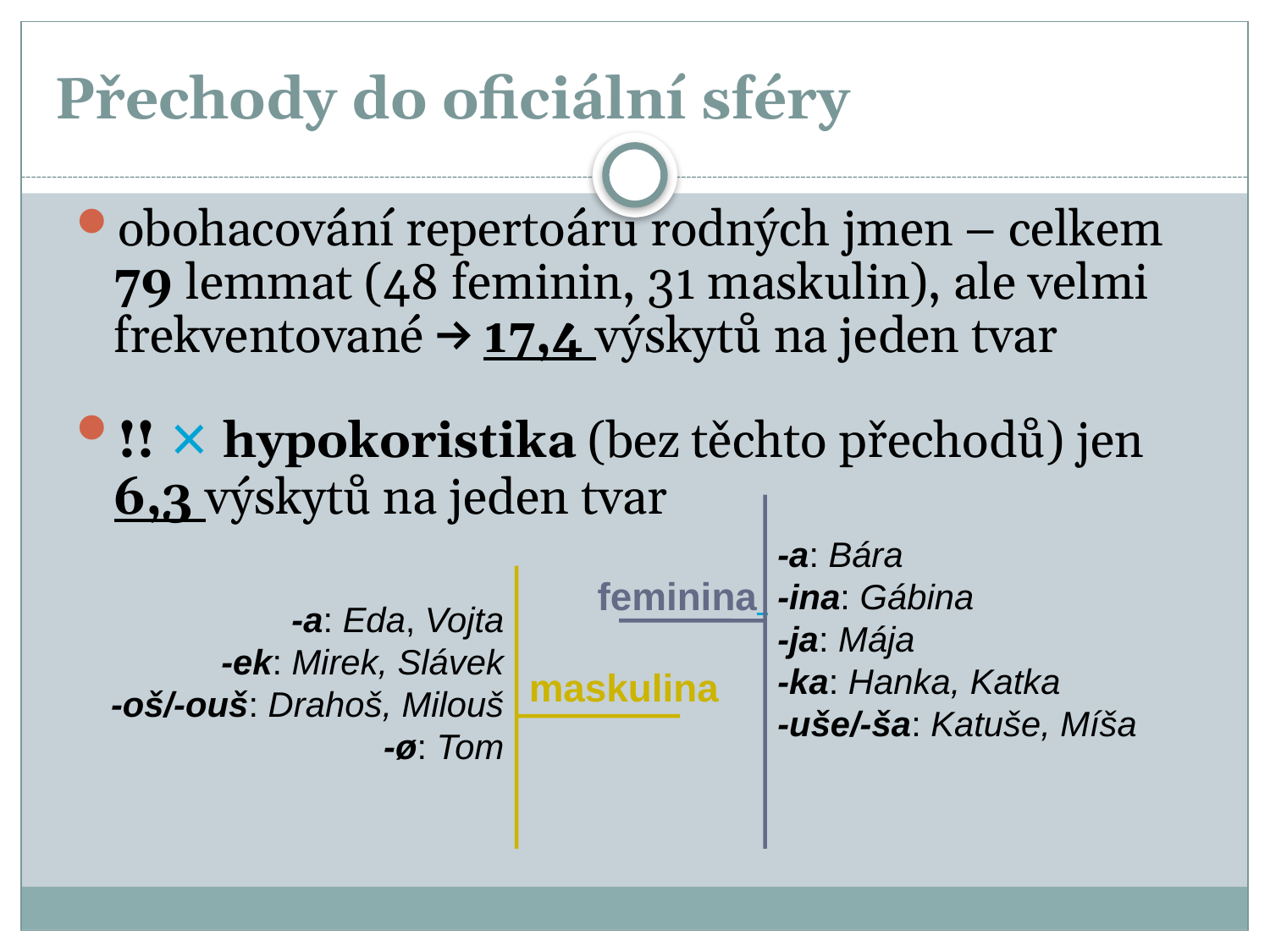

# Přechody do oficiální sféry
obohacování repertoáru rodných jmen – celkem 79 lemmat (48 feminin, 31 maskulin), ale velmi frekventované → 17,4 výskytů na jeden tvar

!! × hypokoristika (bez těchto přechodů) jen 6,3 výskytů na jeden tvar

-a: Bára
-ina: Gábina
-ja: Mája
-ka: Hanka, Katka
-uše/-ša: Katuše, Míša

feminina
-a: Eda, Vojta
-ek: Mirek, Slávek
-oš/-ouš: Drahoš, Milouš
-ø: Tom

maskulina